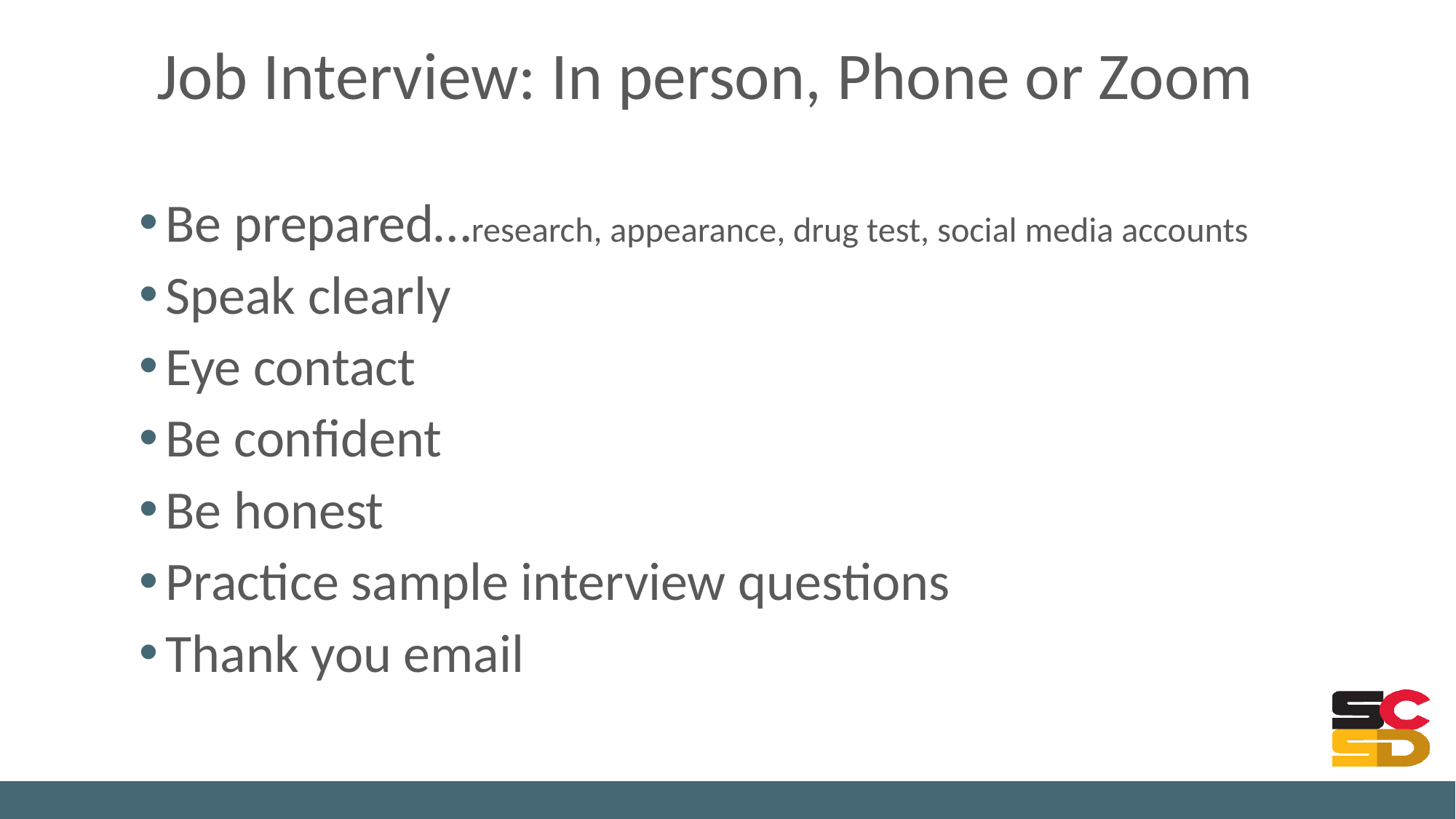

# Job Interview: In person, Phone or Zoom
Be prepared…research, appearance, drug test, social media accounts
Speak clearly
Eye contact
Be confident
Be honest
Practice sample interview questions
Thank you email